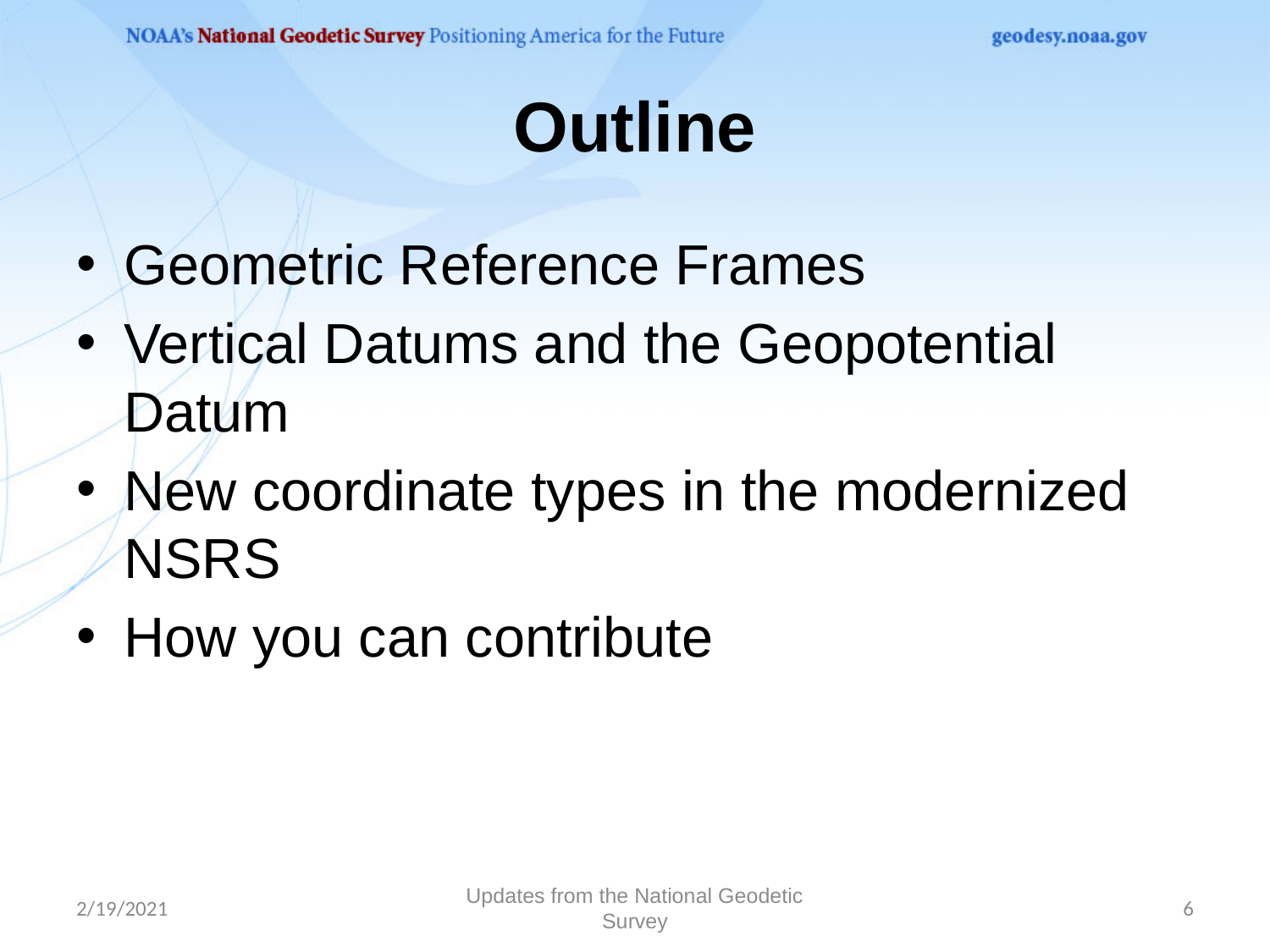

# Outline
Geometric Reference Frames
Vertical Datums and the Geopotential Datum
New coordinate types in the modernized NSRS
How you can contribute

2/19/2021
Updates from the National Geodetic Survey
6